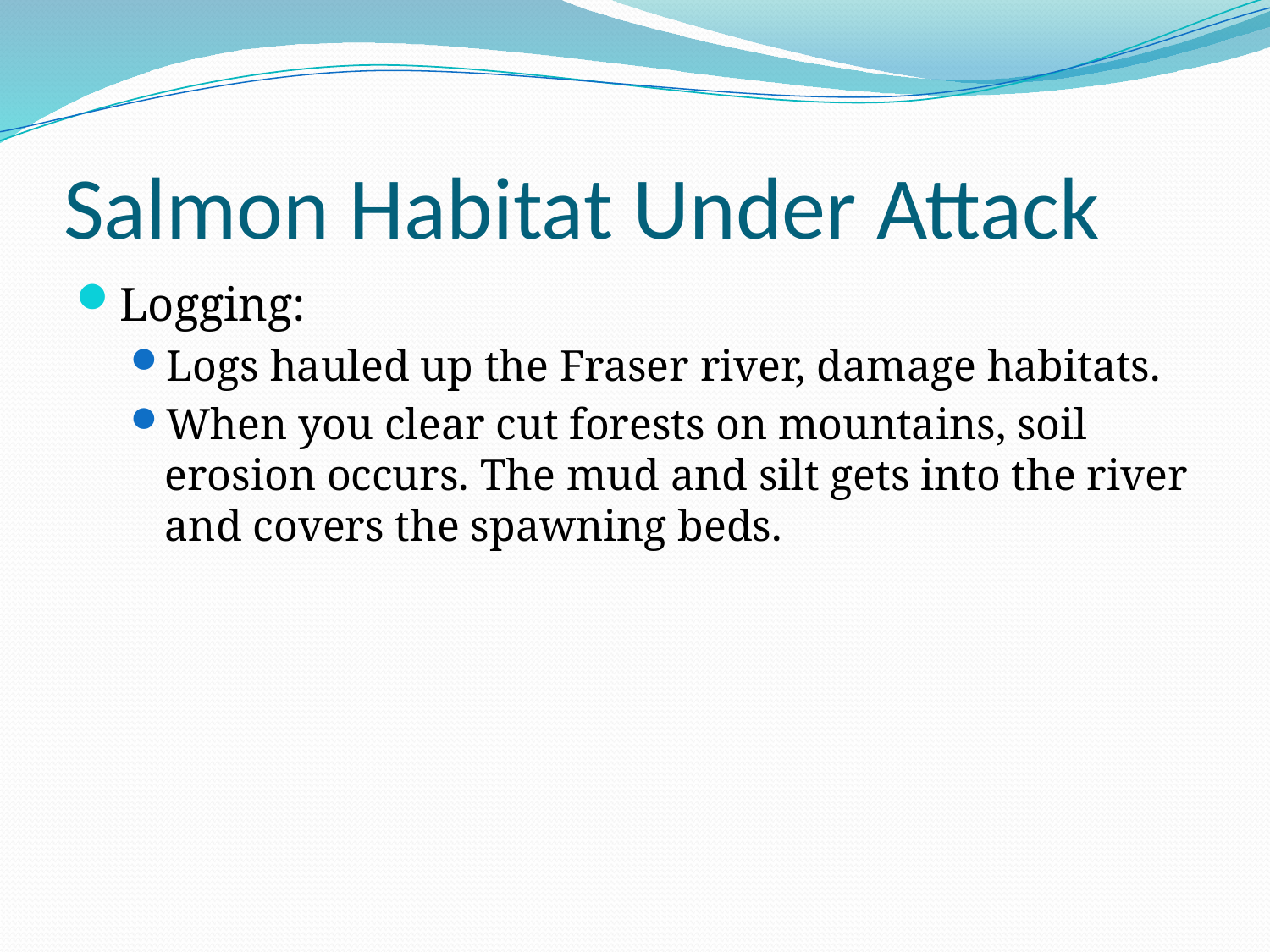

# Salmon Habitat Under Attack
Logging:
Logs hauled up the Fraser river, damage habitats.
When you clear cut forests on mountains, soil erosion occurs. The mud and silt gets into the river and covers the spawning beds.